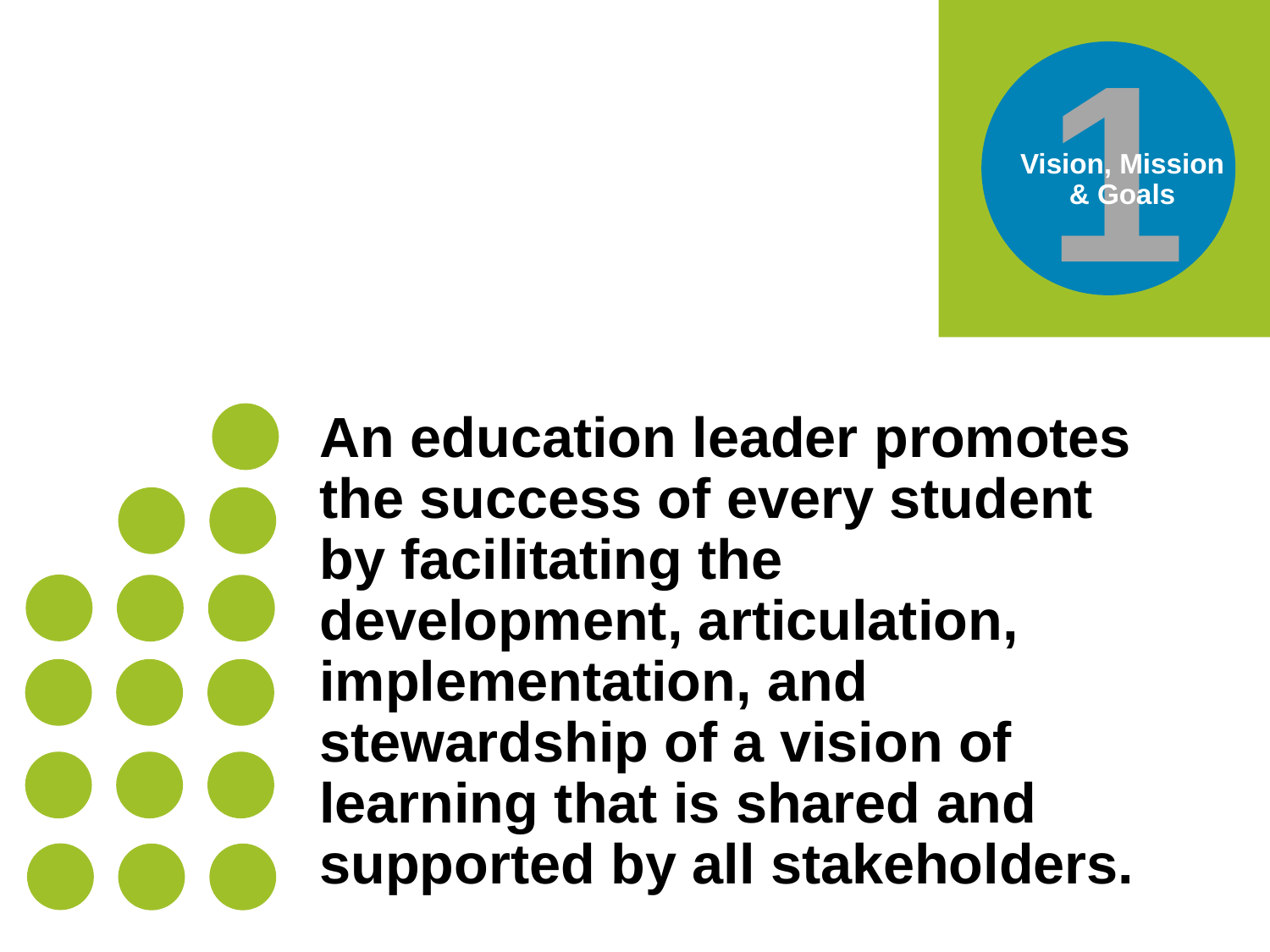

1

Vision, Mission
& Goals
An education leader promotes the success of every student by facilitating the development, articulation, implementation, and stewardship of a vision of learning that is shared and
supported by all stakeholders.

3rd

is the
world’s

largest economy